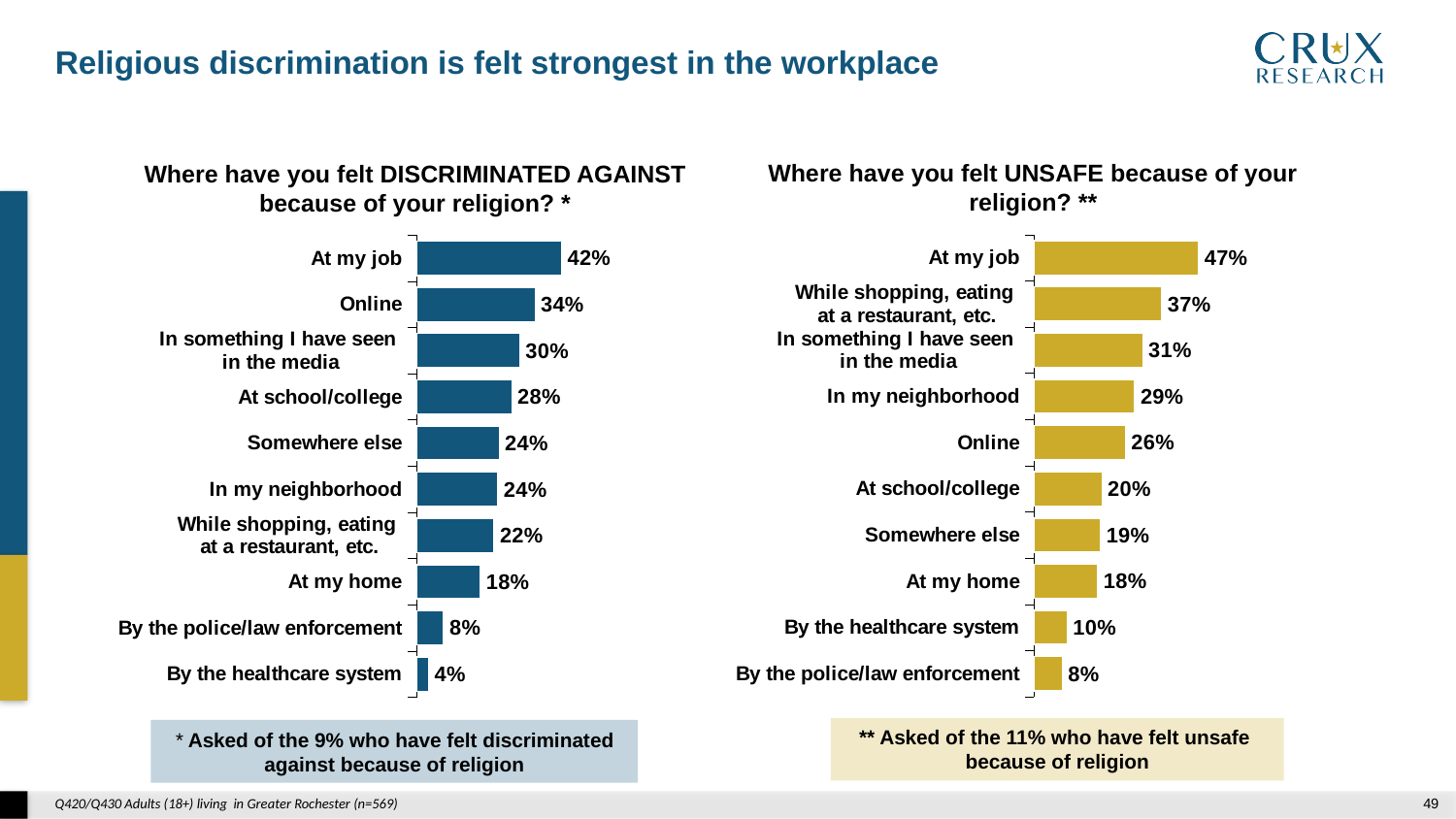

Religious discrimination is felt strongest in the workplace
Where have you felt UNSAFE because of your religion? **
Where have you felt DISCRIMINATED AGAINST because of your religion? *

### Chart

| Category |  |
|---|---|
| By the police/law enforcement | 0.0823775214401375 |
| By the healthcare system | 0.09650396294836668 |
| At my home | 0.18394108786088623 |
| Somewhere else | 0.19240825153138308 |
| At school/college | 0.19620127147056368 |
| Online | 0.2635878945894036 |
| In my neighborhood | 0.2904203552956504 |
| In something I have seen
in the media | 0.3136085711005852 |
| While shopping, eating
at a restaurant, etc. | 0.3684492672363609 |
| At my job | 0.47427855942184444 |

### Chart

| Category |  |
|---|---|
| By the healthcare system | 0.03632891169653906 |
| By the police/law enforcement | 0.07943045659803086 |
| At my home | 0.18472457801497022 |
| While shopping, eating
at a restaurant, etc. | 0.22440413838820375 |
| In my neighborhood | 0.2351472028517856 |
| Somewhere else | 0.2389480242659571 |
| At school/college | 0.275286153995332 |
| In something I have seen
in the media | 0.2984218035198573 |
| Online | 0.3423043533253461 |
| At my job | 0.4188322608797983 |
** Asked of the 11% who have felt unsafe
because of religion
* Asked of the 9% who have felt discriminated against because of religion
Q420/Q430 Adults (18+) living  in Greater Rochester (n=569)
49